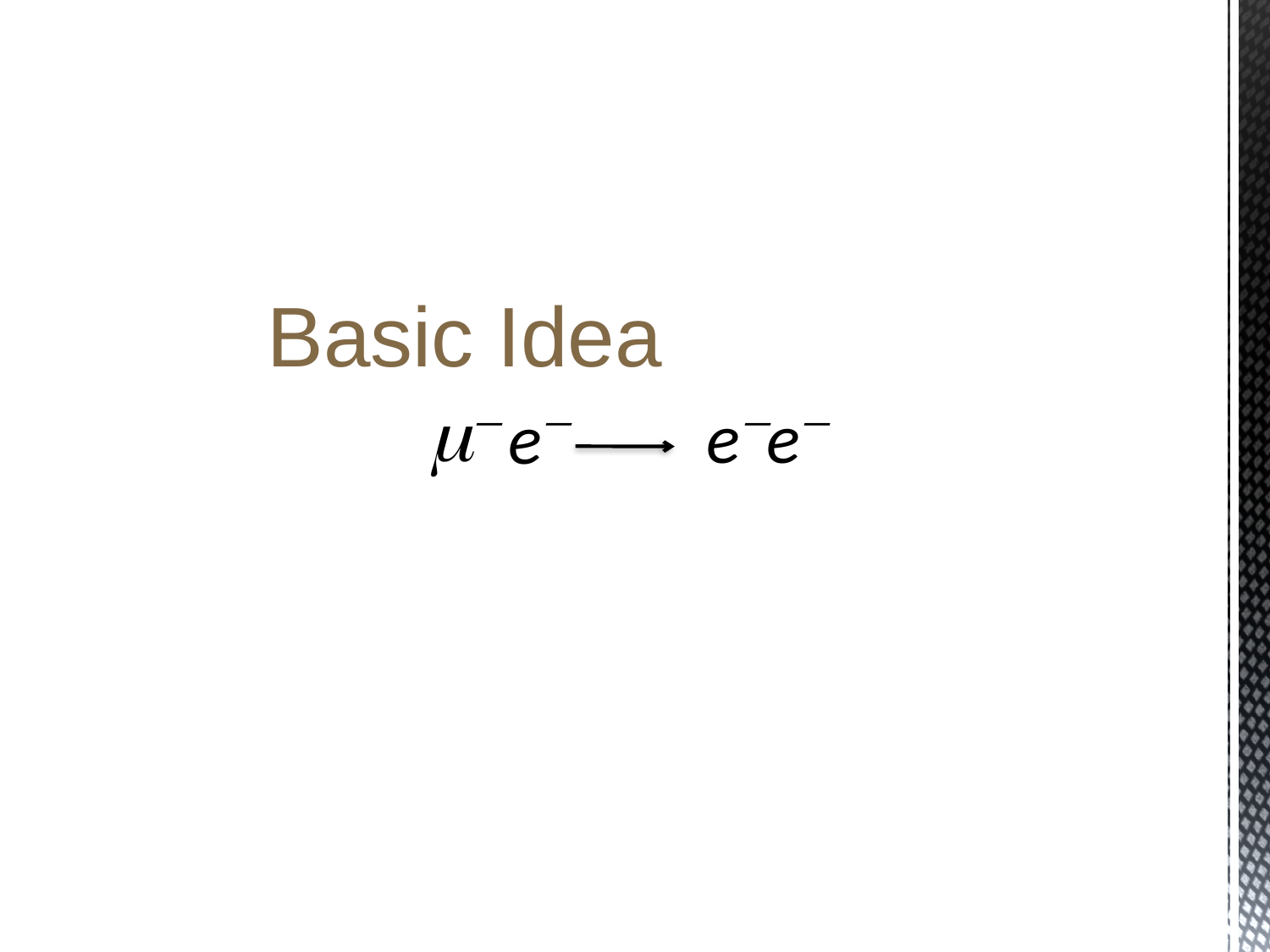

Basic Idea
μ
e
e
e
－
－
－
－